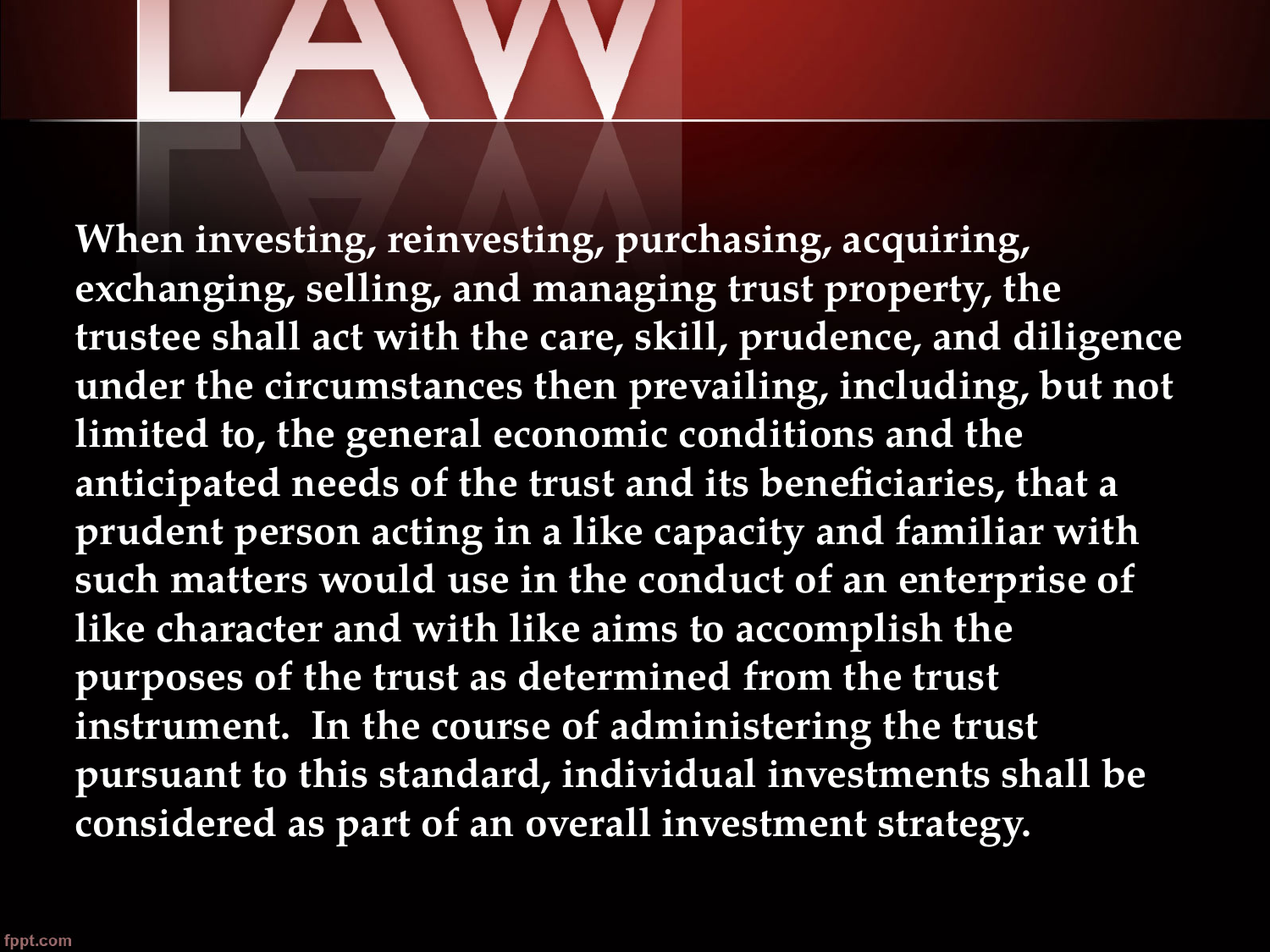

When investing, reinvesting, purchasing, acquiring, exchanging, selling, and managing trust property, the trustee shall act with the care, skill, prudence, and diligence under the circumstances then prevailing, including, but not limited to, the general economic conditions and the anticipated needs of the trust and its beneficiaries, that a prudent person acting in a like capacity and familiar with such matters would use in the conduct of an enterprise of like character and with like aims to accomplish the purposes of the trust as determined from the trust instrument.  In the course of administering the trust pursuant to this standard, individual investments shall be considered as part of an overall investment strategy.